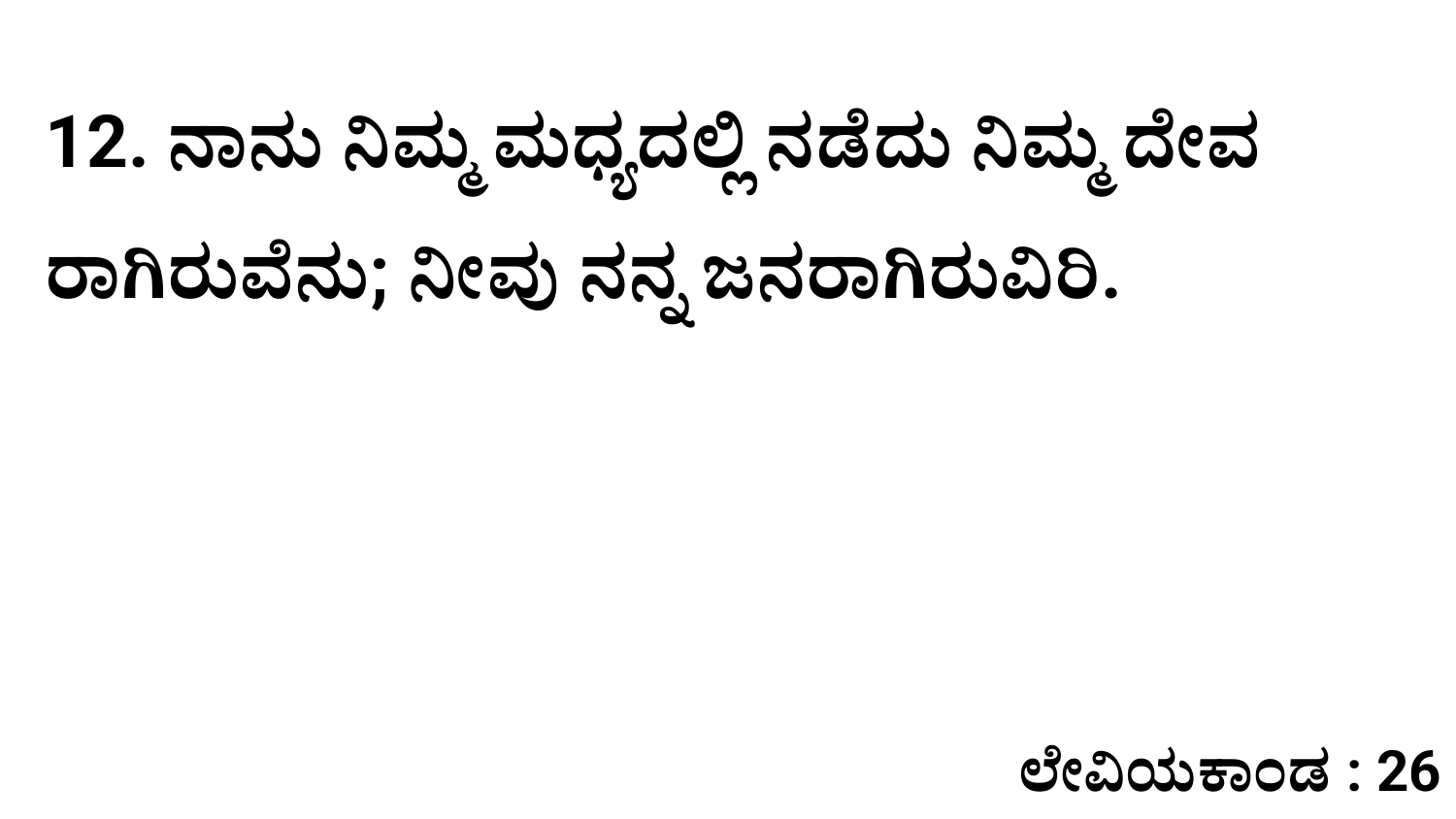

12. ನಾನು ನಿಮ್ಮ ಮಧ್ಯದಲ್ಲಿ ನಡೆದು ನಿಮ್ಮ ದೇವ ರಾಗಿರುವೆನು; ನೀವು ನನ್ನ ಜನರಾಗಿರುವಿರಿ.
ಲೇವಿಯಕಾಂಡ : 26